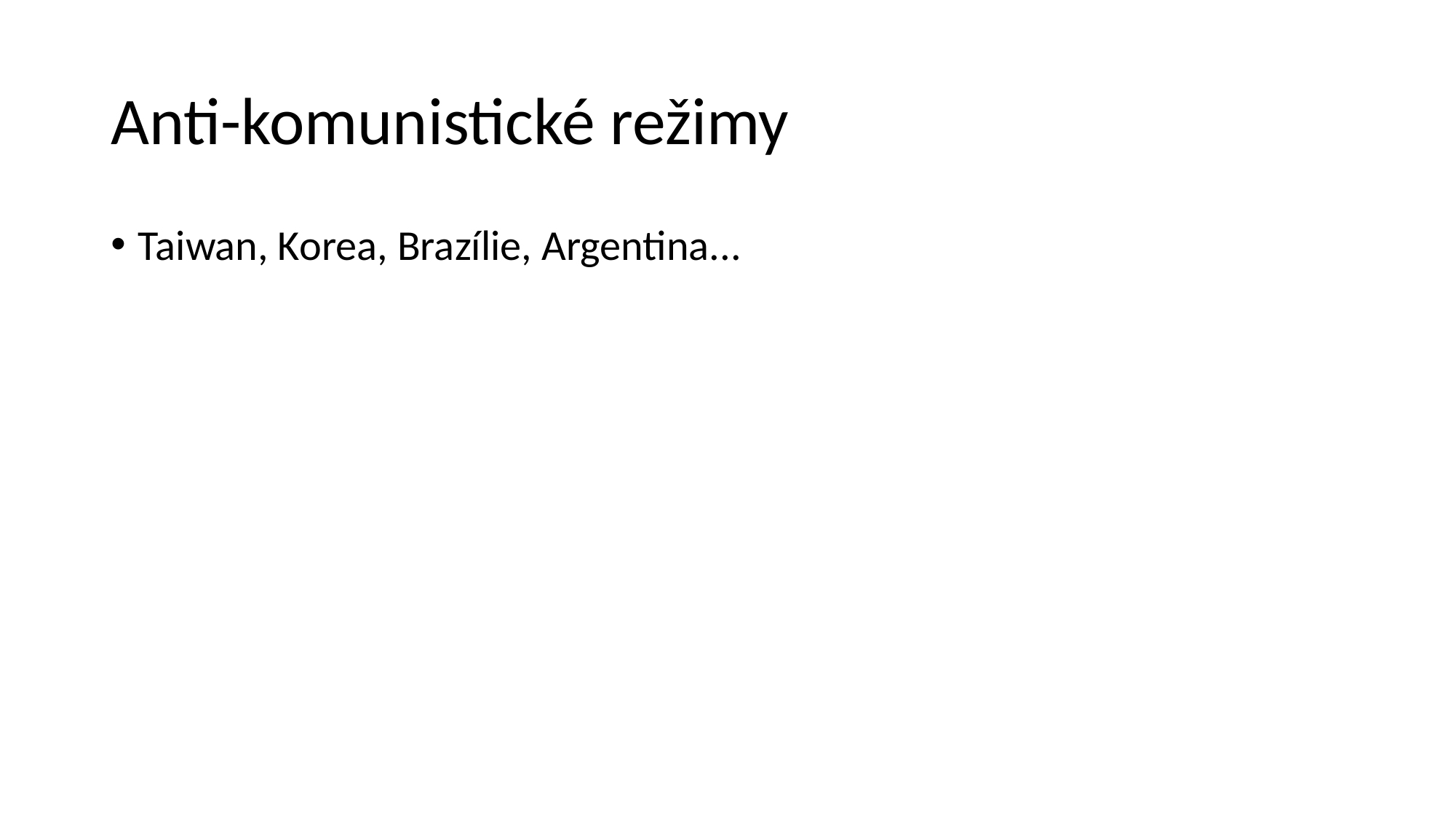

# Anti-komunistické režimy
Taiwan, Korea, Brazílie, Argentina...